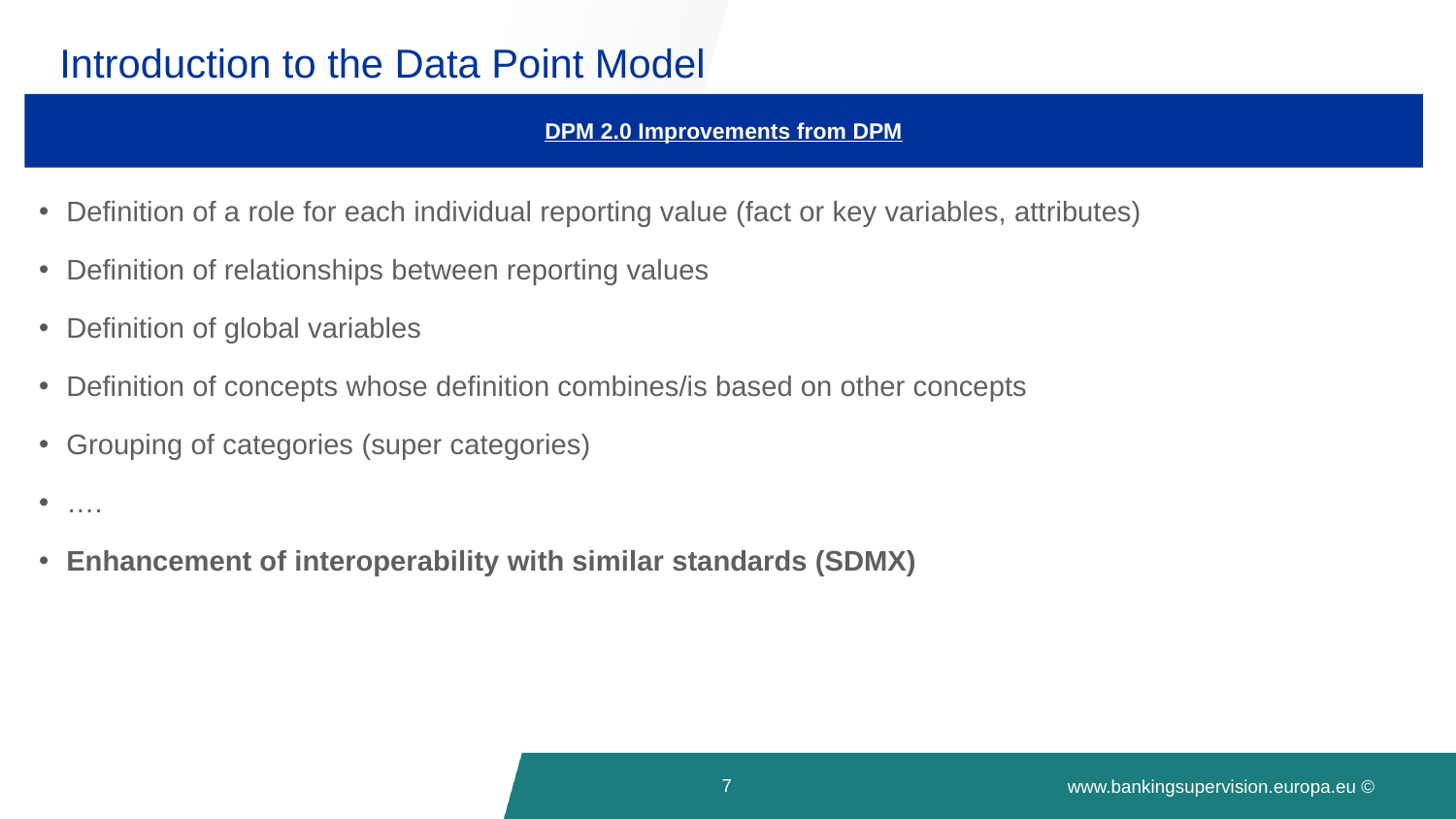

# Introduction to the Data Point Model
DPM 2.0 Improvements from DPM

Definition of a role for each individual reporting value (fact or key variables, attributes)
Definition of relationships between reporting values
Definition of global variables
Definition of concepts whose definition combines/is based on other concepts
Grouping of categories (super categories)
….
Enhancement of interoperability with similar standards (SDMX)

7